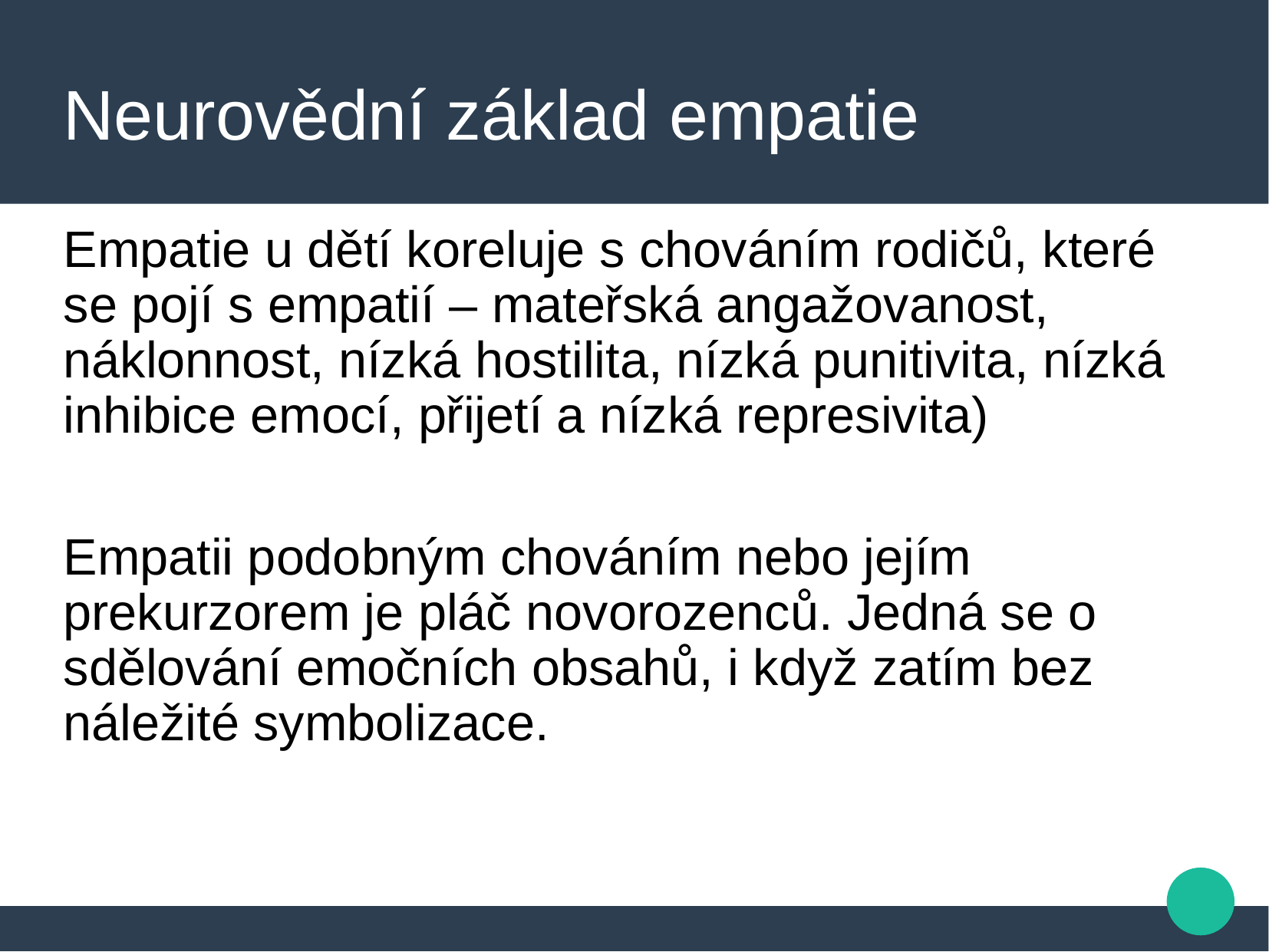

# Neurovědní základ empatie
Empatie u dětí koreluje s chováním rodičů, které se pojí s empatií – mateřská angažovanost, náklonnost, nízká hostilita, nízká punitivita, nízká inhibice emocí, přijetí a nízká represivita)

Empatii podobným chováním nebo jejím prekurzorem je pláč novorozenců. Jedná se o sdělování emočních obsahů, i když zatím bez náležité symbolizace.